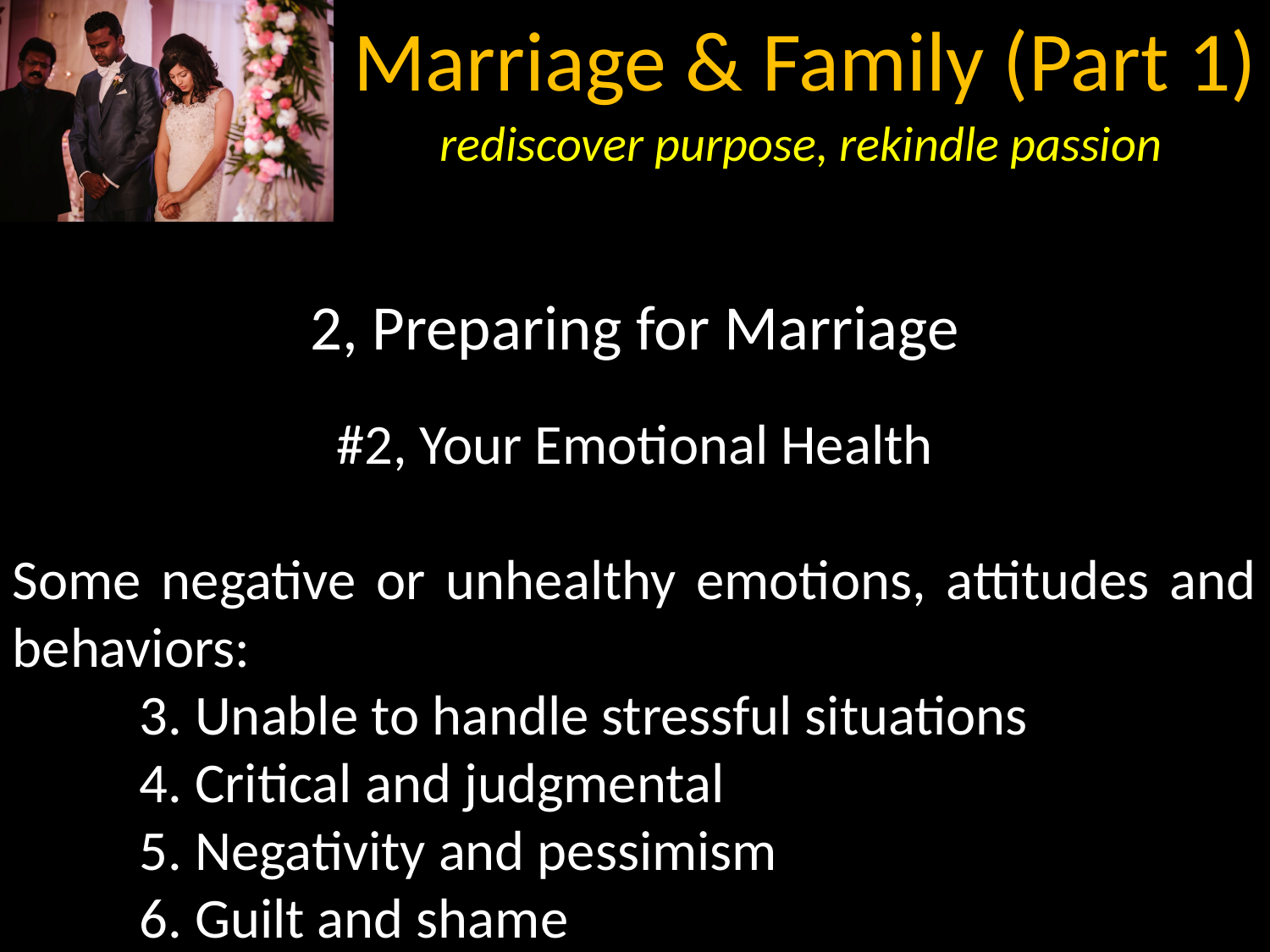

2, Preparing for Marriage
#2, Your Emotional Health

Some negative or unhealthy emotions, attitudes and behaviors:
3. Unable to handle stressful situations
4. Critical and judgmental
5. Negativity and pessimism
6. Guilt and shame